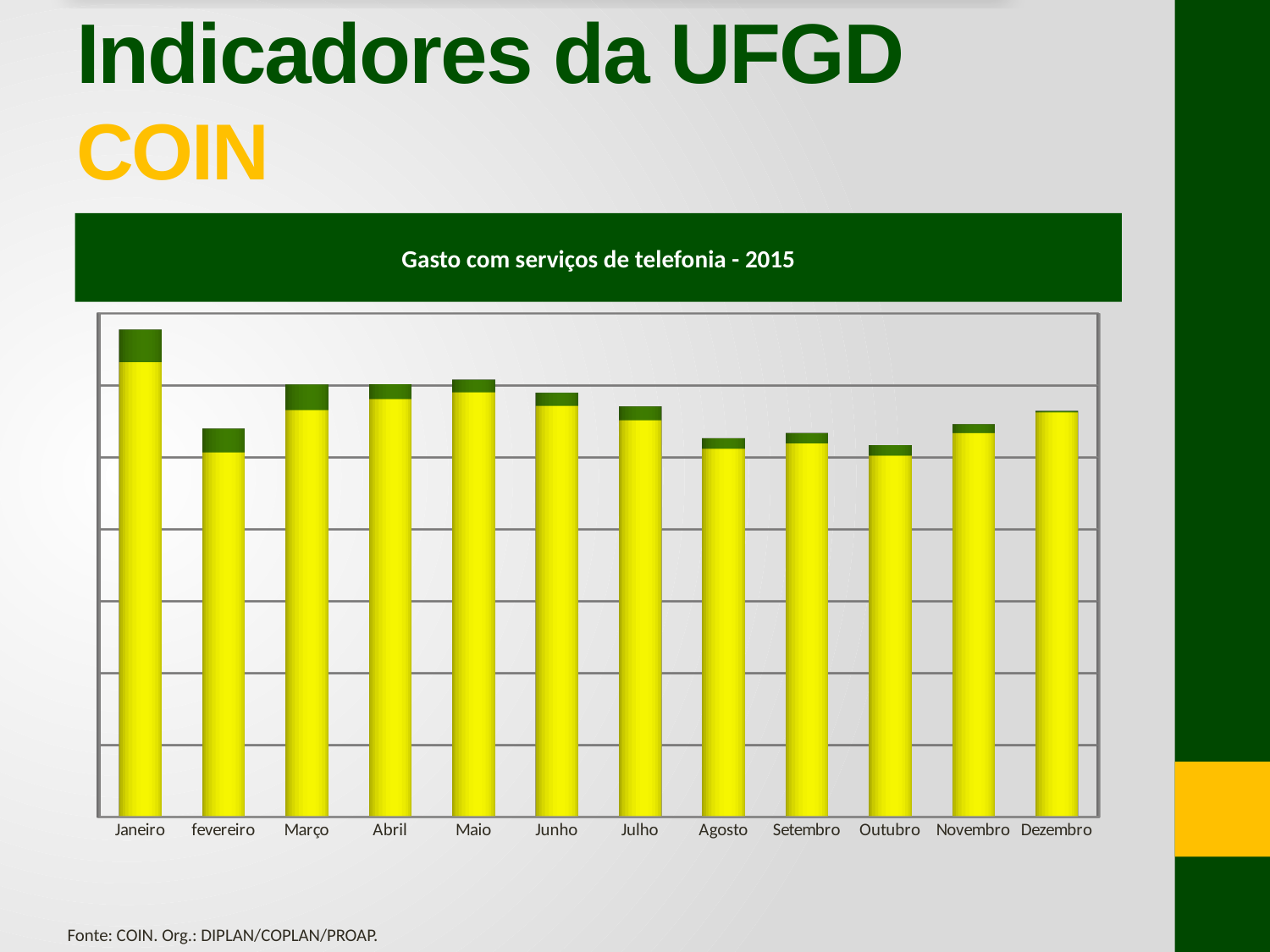

# Indicadores da UFGD COIN
Gasto com serviços de telefonia - 2015

[unsupported chart]

Fonte: COIN. Org.: DIPLAN/COPLAN/PROAP.